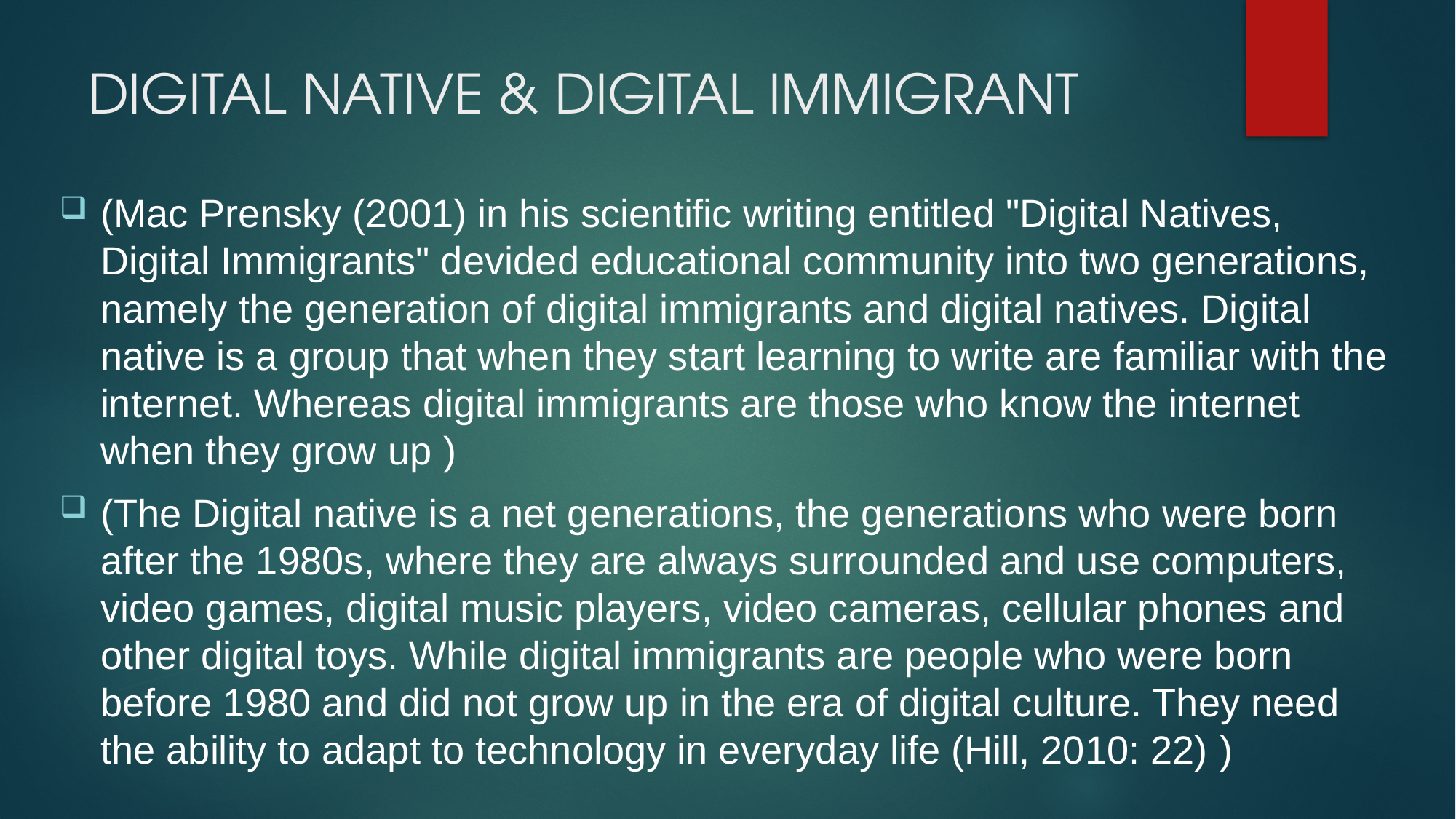

# DIGITAL NATIVE & DIGITAL IMMIGRANT
(Mac Prensky (2001) in his scientific writing entitled "Digital Natives, Digital Immigrants" devided educational community into two generations, namely the generation of digital immigrants and digital natives. Digital native is a group that when they start learning to write are familiar with the internet. Whereas digital immigrants are those who know the internet when they grow up )
(The Digital native is a net generations, the generations who were born after the 1980s, where they are always surrounded and use computers, video games, digital music players, video cameras, cellular phones and other digital toys. While digital immigrants are people who were born before 1980 and did not grow up in the era of digital culture. They need the ability to adapt to technology in everyday life (Hill, 2010: 22) )